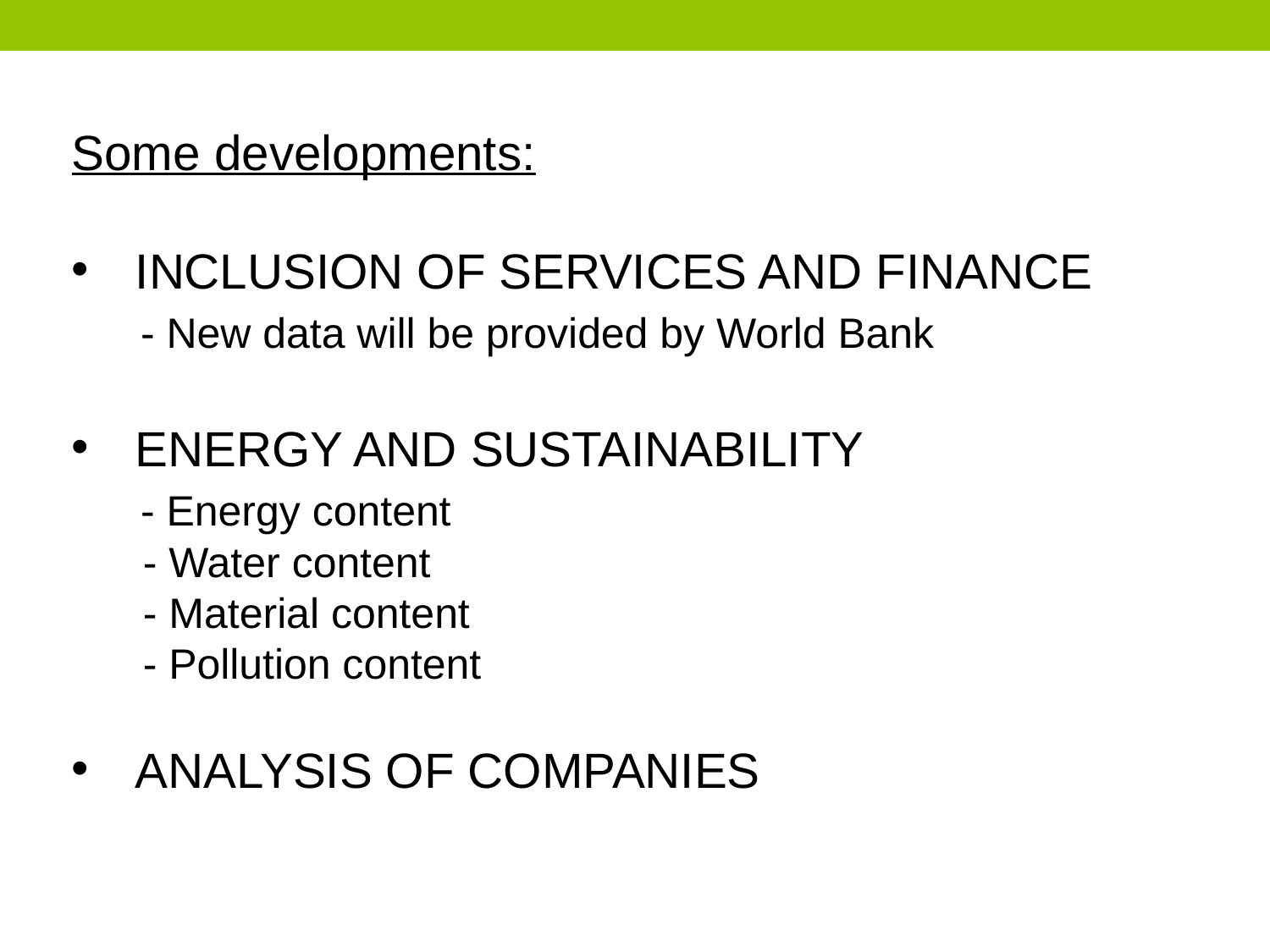

Some developments:

INCLUSION OF SERVICES AND FINANCE
     - New data will be provided by World Bank

ENERGY AND SUSTAINABILITY
     - Energy content
      - Water content
      - Material content
      - Pollution content

ANALYSIS OF COMPANIES